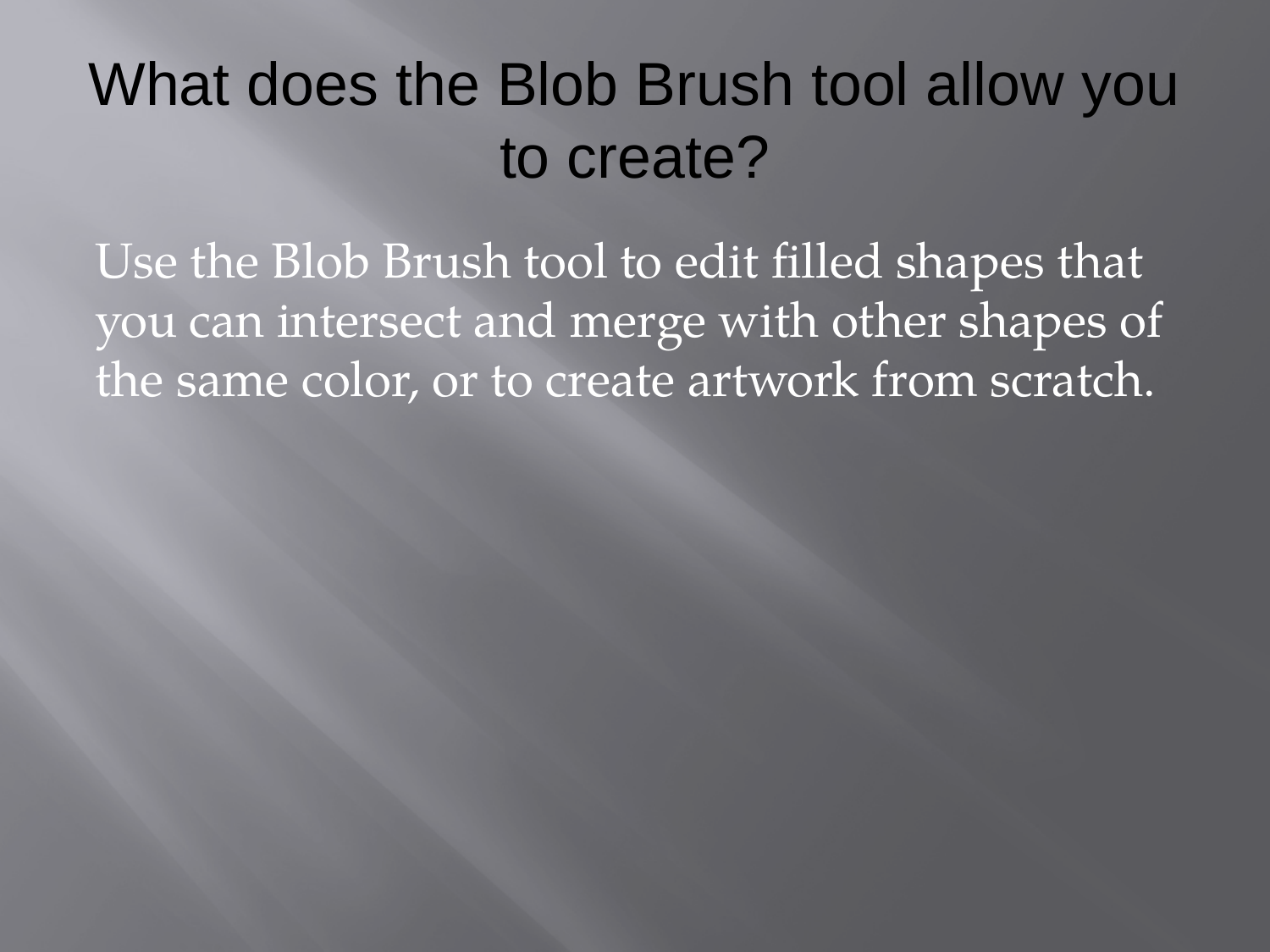

# What does the Blob Brush tool allow you to create?
Use the Blob Brush tool to edit filled shapes that you can intersect and merge with other shapes of the same color, or to create artwork from scratch.